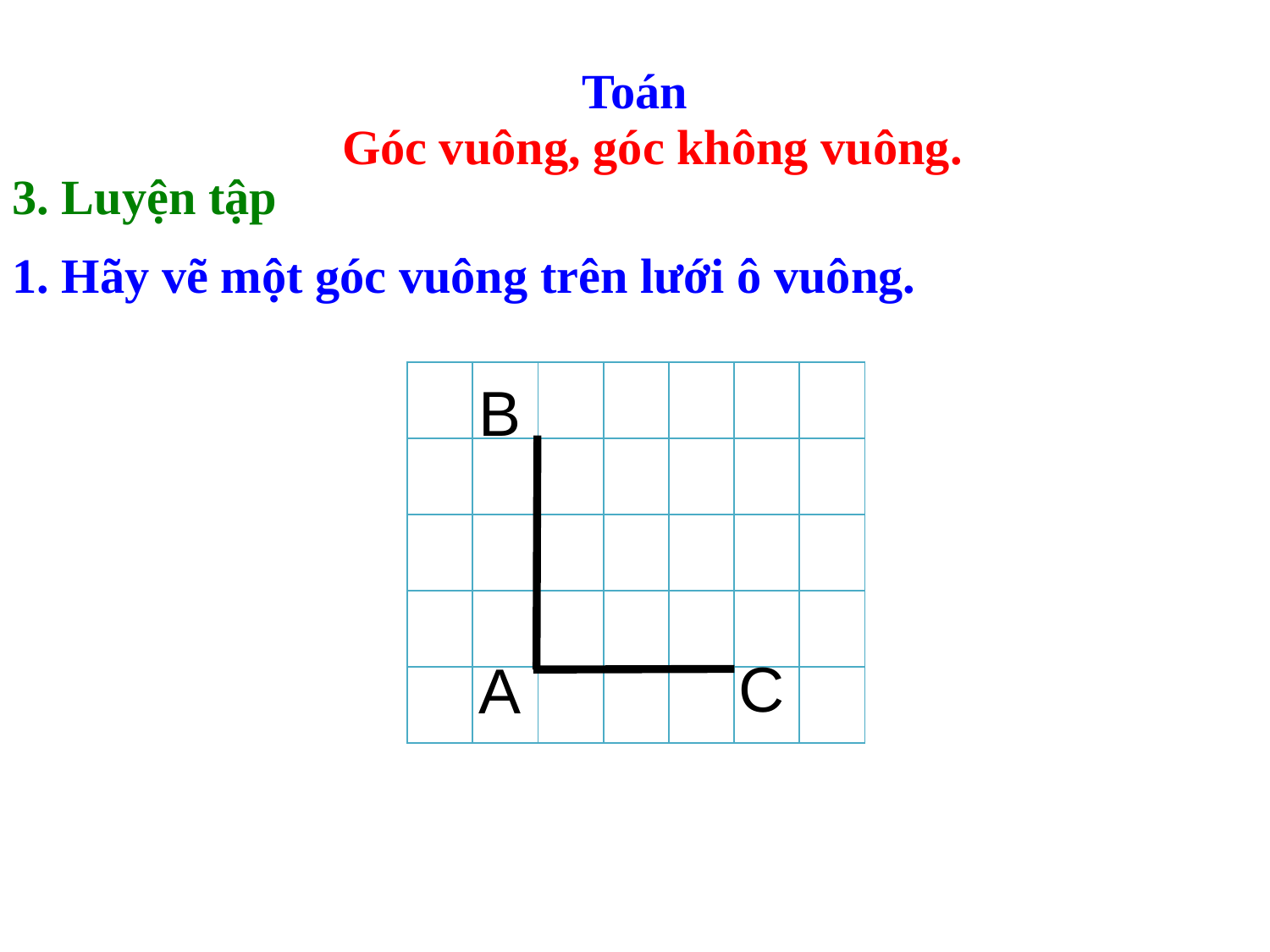

Toán
Góc vuông, góc không vuông.
3. Luyện tập
1. Hãy vẽ một góc vuông trên lưới ô vuông.
|  |  |  |  |  |  |  |
| --- | --- | --- | --- | --- | --- | --- |
|  |  |  |  |  |  |  |
|  |  |  |  |  |  |  |
|  |  |  |  |  |  |  |
|  |  |  |  |  |  |  |
B
C
A